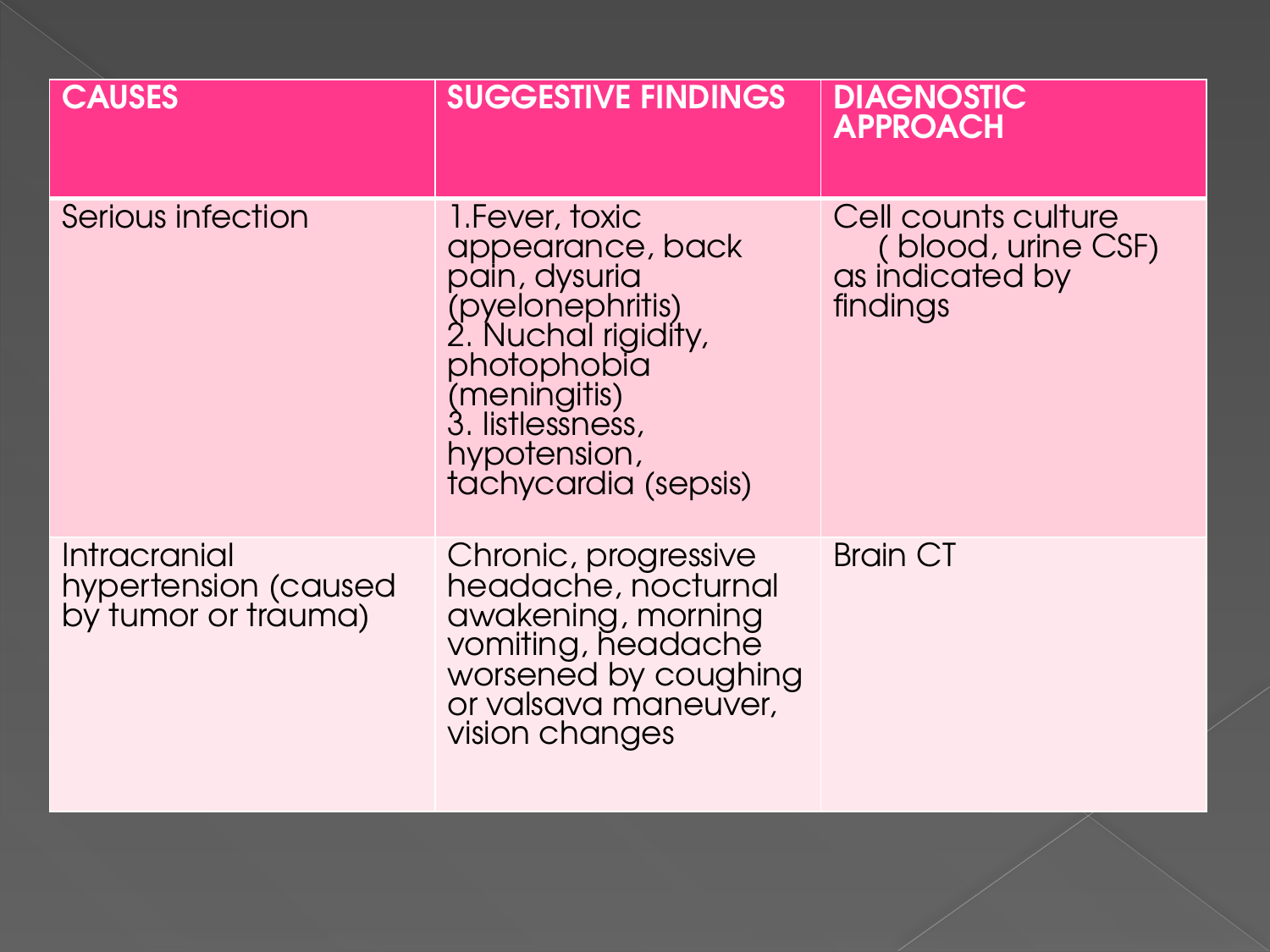

#
| CAUSES | SUGGESTIVE FINDINGS | DIAGNOSTIC APPROACH |
| --- | --- | --- |
| Serious infection | 1.Fever, toxic appearance, back pain, dysuria (pyelonephritis) 2. Nuchal rigidity, photophobia (meningitis) 3. listlessness, hypotension, tachycardia (sepsis) | Cell counts culture ( blood, urine CSF) as indicated by findings |
| Intracranial hypertension (caused by tumor or trauma) | Chronic, progressive headache, nocturnal awakening, morning vomiting, headache worsened by coughing or valsava maneuver, vision changes | Brain CT |